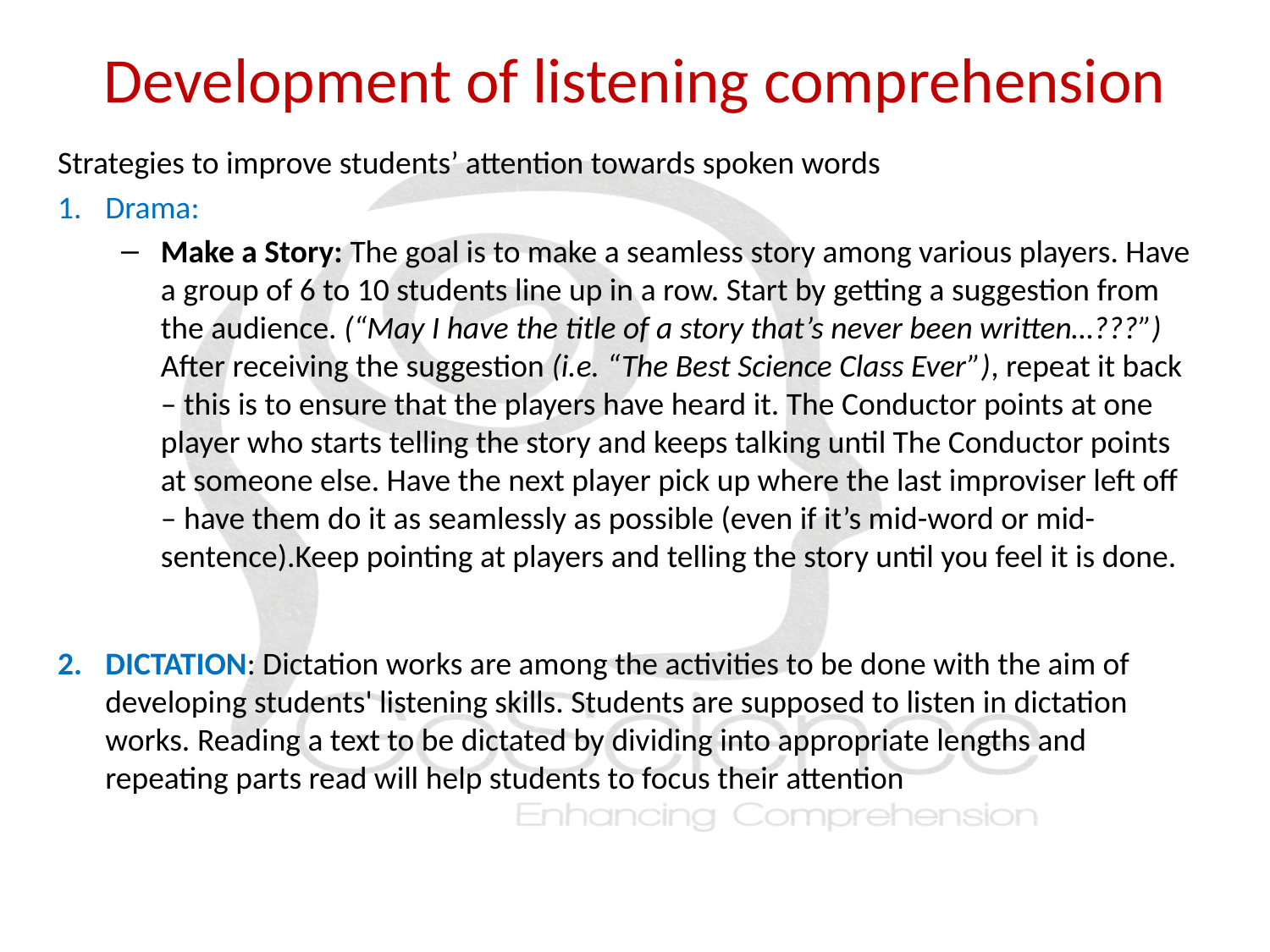

# Development of listening comprehension
Strategies to improve students’ attention towards spoken words
Drama:
Make a Story: The goal is to make a seamless story among various players. Have a group of 6 to 10 students line up in a row. Start by getting a suggestion from the audience. (“May I have the title of a story that’s never been written…???”) After receiving the suggestion (i.e. “The Best Science Class Ever”), repeat it back – this is to ensure that the players have heard it. The Conductor points at one player who starts telling the story and keeps talking until The Conductor points at someone else. Have the next player pick up where the last improviser left off – have them do it as seamlessly as possible (even if it’s mid-word or mid-sentence).Keep pointing at players and telling the story until you feel it is done.

DICTATION: Dictation works are among the activities to be done with the aim of developing students' listening skills. Students are supposed to listen in dictation works. Reading a text to be dictated by dividing into appropriate lengths and repeating parts read will help students to focus their attention